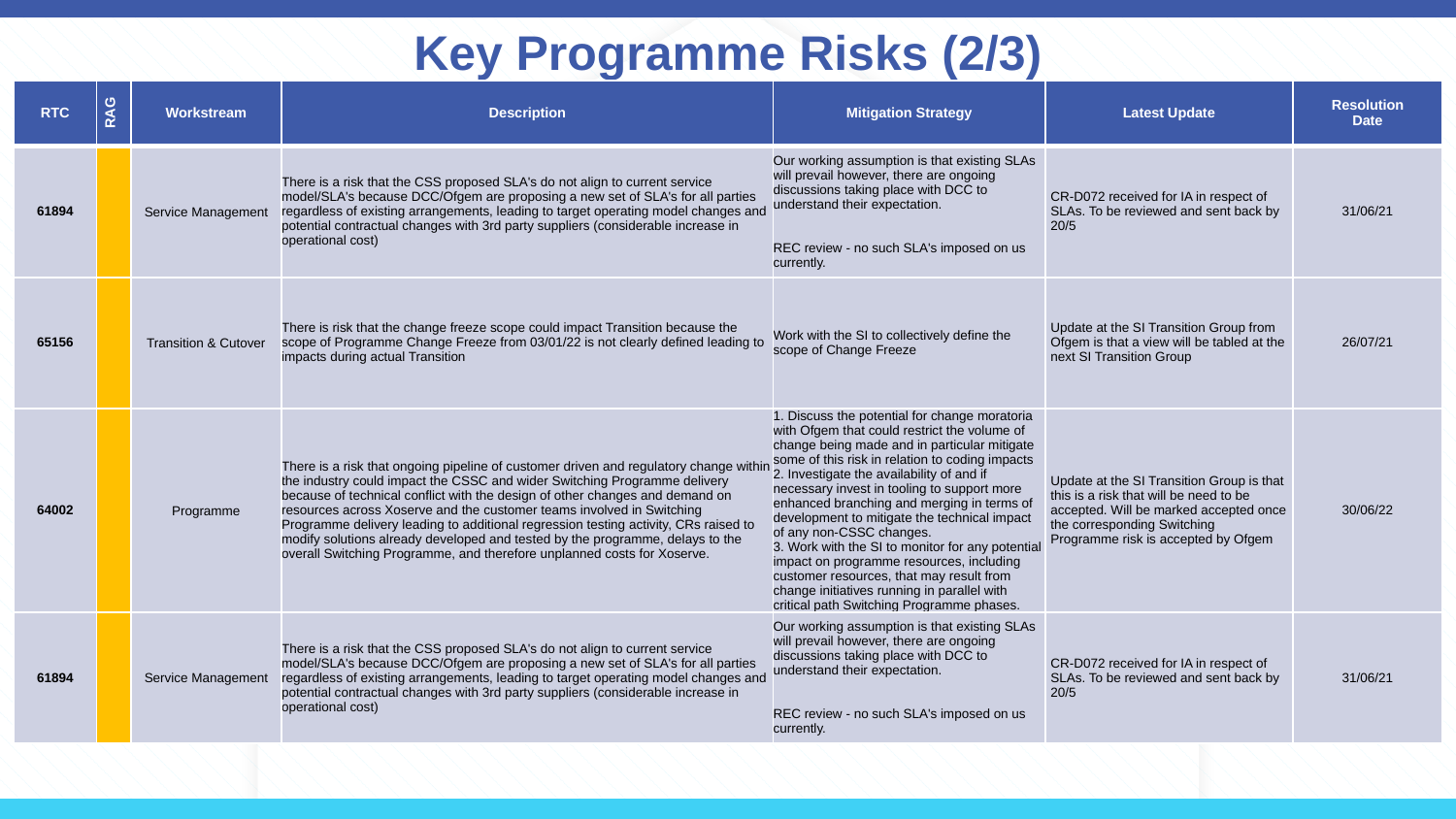

# Key Programme Risks (2/3)
| RTC | RAG | Workstream | Description | Mitigation Strategy | Latest Update | Resolution Date |
| --- | --- | --- | --- | --- | --- | --- |
| 61894 |  | Service Management | There is a risk that the CSS proposed SLA's do not align to current service model/SLA's because DCC/Ofgem are proposing a new set of SLA's for all parties regardless of existing arrangements, leading to target operating model changes and potential contractual changes with 3rd party suppliers (considerable increase in operational cost) | Our working assumption is that existing SLAs will prevail however, there are ongoing discussions taking place with DCC to understand their expectation. REC review - no such SLA's imposed on us currently. | CR-D072 received for IA in respect of SLAs. To be reviewed and sent back by 20/5 | 31/06/21 |
| 65156 |  | Transition & Cutover | There is risk that the change freeze scope could impact Transition because the scope of Programme Change Freeze from 03/01/22 is not clearly defined leading to impacts during actual Transition | Work with the SI to collectively define the scope of Change Freeze | Update at the SI Transition Group from Ofgem is that a view will be tabled at the next SI Transition Group | 26/07/21 |
| 64002 |  | Programme | There is a risk that ongoing pipeline of customer driven and regulatory change within the industry could impact the CSSC and wider Switching Programme delivery because of technical conflict with the design of other changes and demand on resources across Xoserve and the customer teams involved in Switching Programme delivery leading to additional regression testing activity, CRs raised to modify solutions already developed and tested by the programme, delays to the overall Switching Programme, and therefore unplanned costs for Xoserve. | 1. Discuss the potential for change moratoria with Ofgem that could restrict the volume of change being made and in particular mitigate some of this risk in relation to coding impacts 2. Investigate the availability of and if necessary invest in tooling to support more enhanced branching and merging in terms of development to mitigate the technical impact of any non-CSSC changes. 3. Work with the SI to monitor for any potential impact on programme resources, including customer resources, that may result from change initiatives running in parallel with critical path Switching Programme phases. | Update at the SI Transition Group is that this is a risk that will be need to be accepted. Will be marked accepted once the corresponding Switching Programme risk is accepted by Ofgem | 30/06/22 |
| 61894 |  | Service Management | There is a risk that the CSS proposed SLA's do not align to current service model/SLA's because DCC/Ofgem are proposing a new set of SLA's for all parties regardless of existing arrangements, leading to target operating model changes and potential contractual changes with 3rd party suppliers (considerable increase in operational cost) | Our working assumption is that existing SLAs will prevail however, there are ongoing discussions taking place with DCC to understand their expectation. REC review - no such SLA's imposed on us currently. | CR-D072 received for IA in respect of SLAs. To be reviewed and sent back by 20/5 | 31/06/21 |